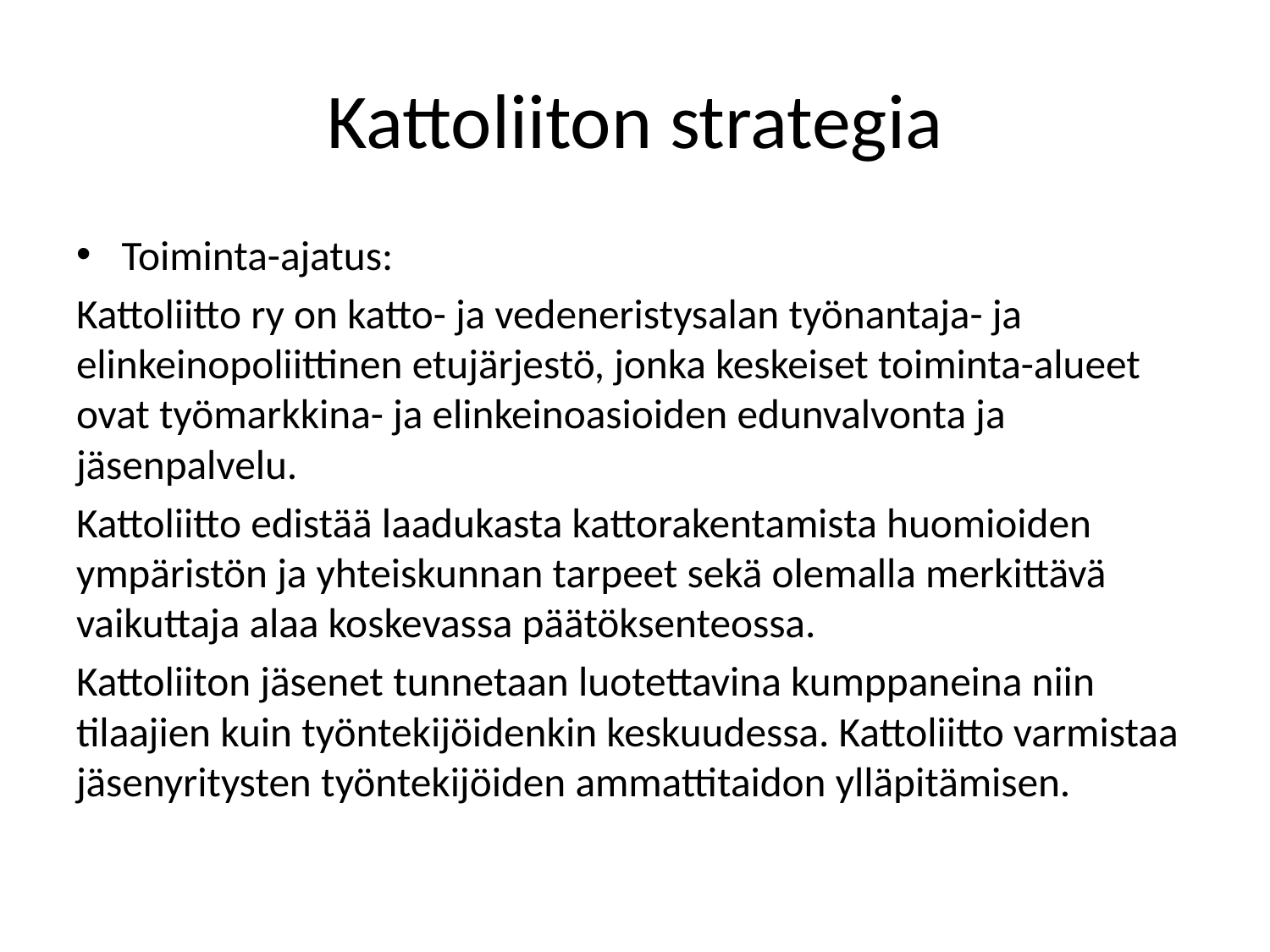

# Kattoliiton strategia
Toiminta-ajatus:
Kattoliitto ry on katto- ja vedeneristysalan työnantaja- ja elinkeinopoliittinen etujärjestö, jonka keskeiset toiminta-alueet ovat työmarkkina- ja elinkeinoasioiden edunvalvonta ja jäsenpalvelu.
Kattoliitto edistää laadukasta kattorakentamista huomioiden ympäristön ja yhteiskunnan tarpeet sekä olemalla merkittävä vaikuttaja alaa koskevassa päätöksenteossa.
Kattoliiton jäsenet tunnetaan luotettavina kumppaneina niin tilaajien kuin työntekijöidenkin keskuudessa. Kattoliitto varmistaa jäsenyritysten työntekijöiden ammattitaidon ylläpitämisen.